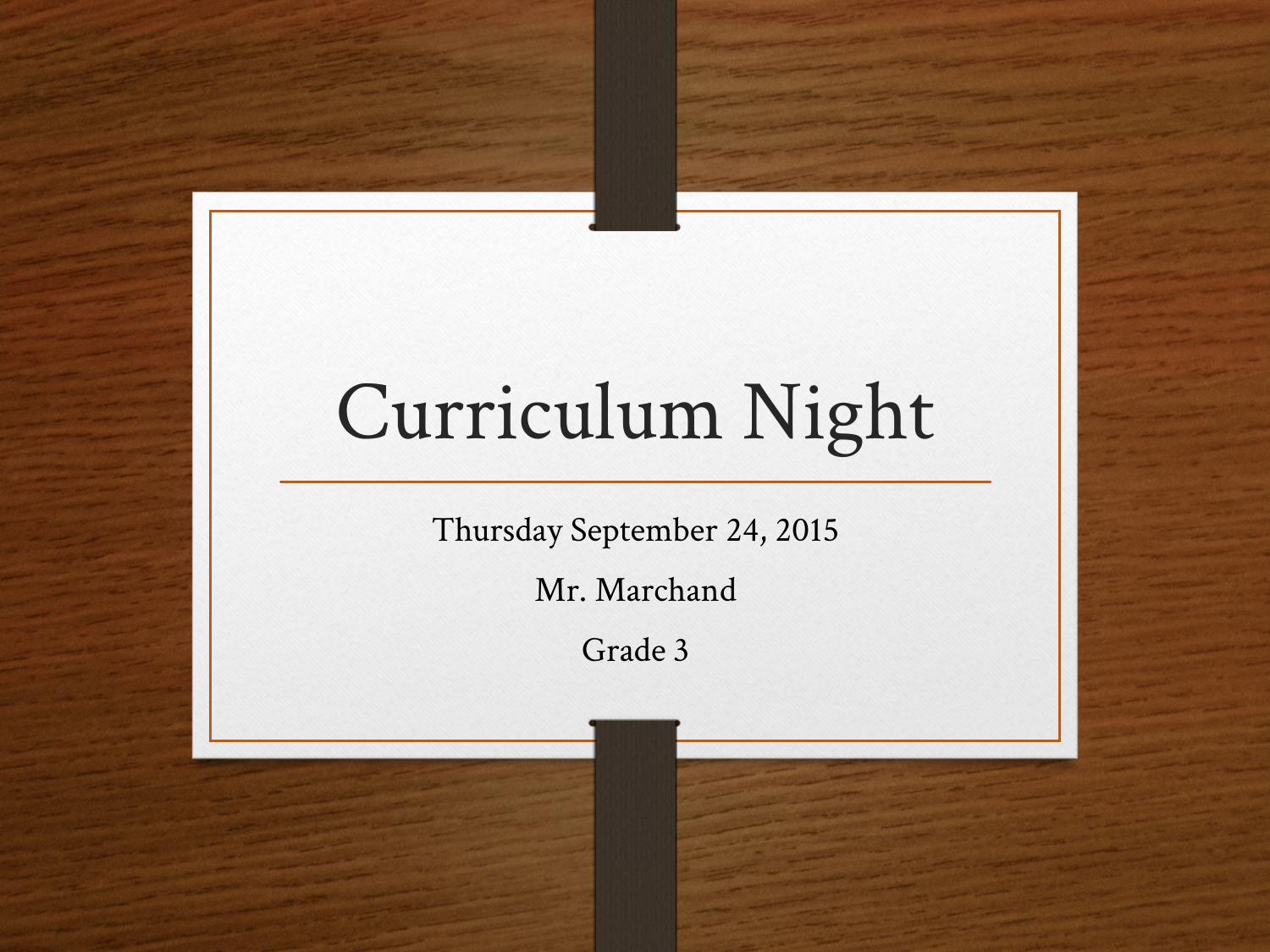

# Curriculum Night
Thursday September 24, 2015
Mr. Marchand
Grade 3